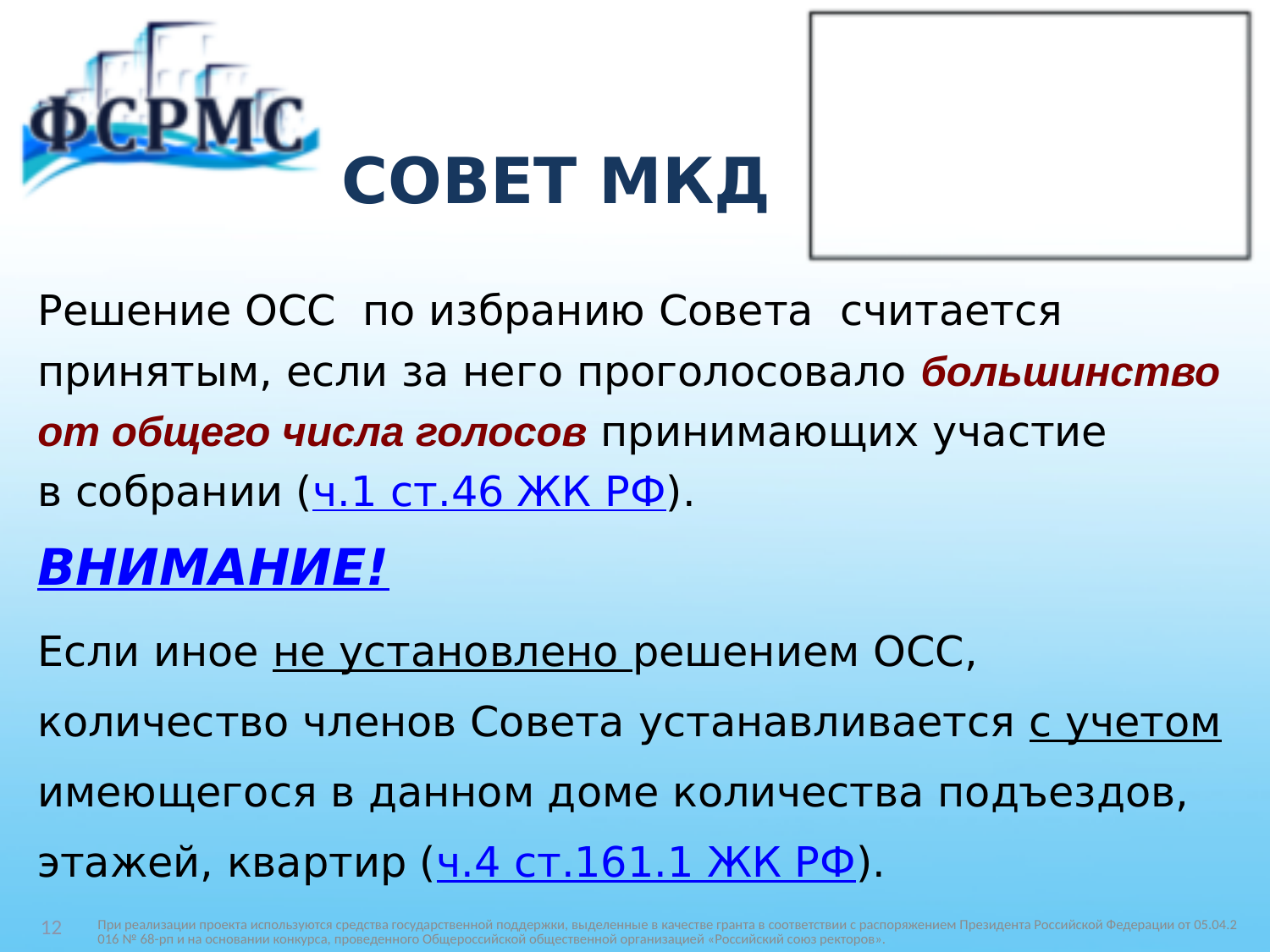

# СОВЕТ МКД
Решение ОСС  по избранию Совета  считается
принятым, если за него проголосовало большинство
от общего числа голосов принимающих участие
в собрании (ч.1 ст.46 ЖК РФ).
ВНИМАНИЕ!
Если иное не установлено решением ОСС,
количество членов Совета устанавливается с учетом
имеющегося в данном доме количества подъездов,
этажей, квартир (ч.4 ст.161.1 ЖК РФ).

При реализации проекта используются средства государственной поддержки, выделенные в качестве гранта в соответствии c распоряжением Президента Российской Федерации от 05.04.2016 № 68-рп и на основании конкурса, проведенного Общероссийской общественной организацией «Российский союз ректоров».
12